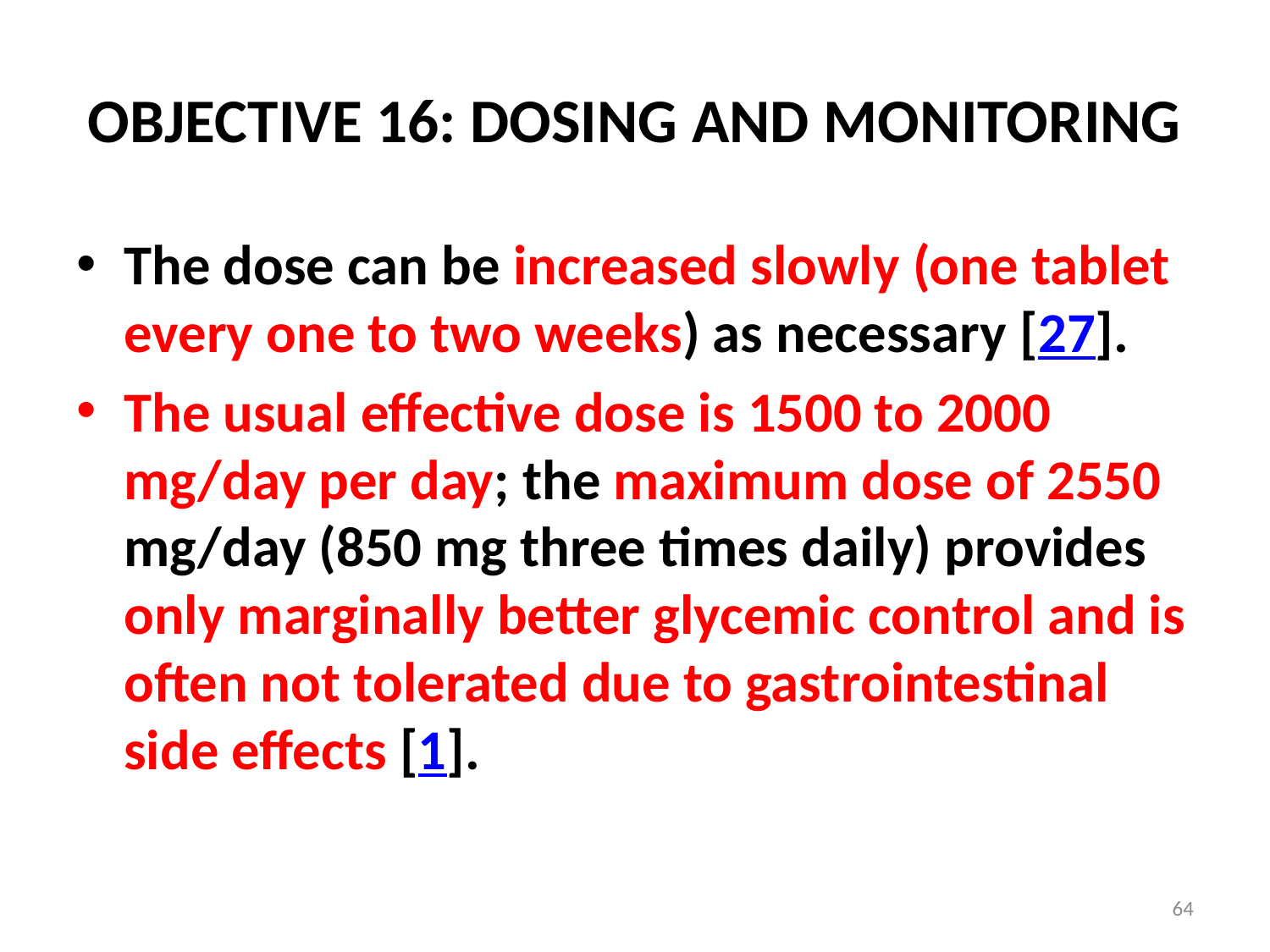

# OBJECTIVE 16: DOSING AND MONITORING
The dose can be increased slowly (one tablet every one to two weeks) as necessary [27].
The usual effective dose is 1500 to 2000 mg/day per day; the maximum dose of 2550 mg/day (850 mg three times daily) provides only marginally better glycemic control and is often not tolerated due to gastrointestinal side effects [1].

64